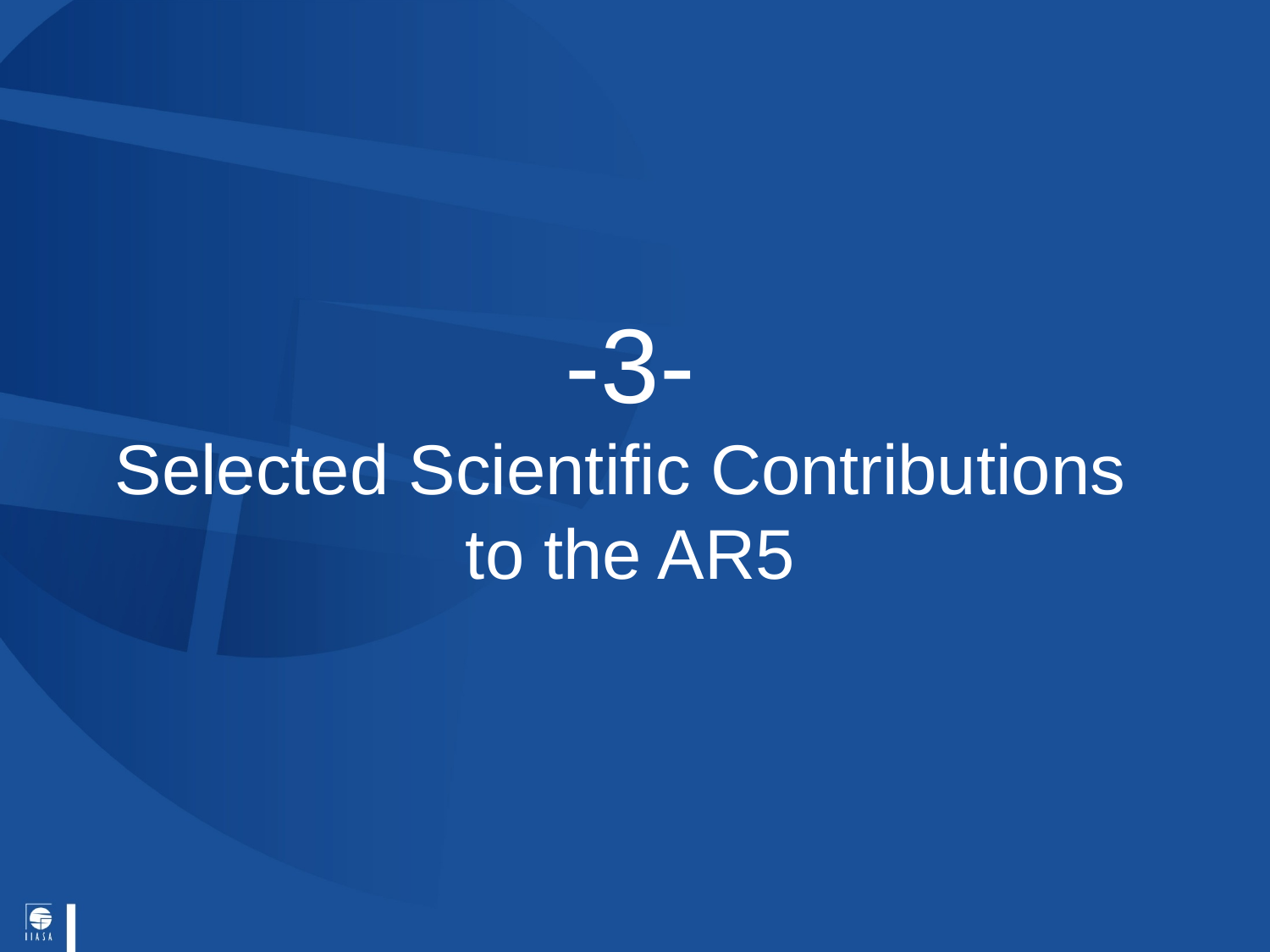

# -3- Selected Scientific Contributions to the AR5